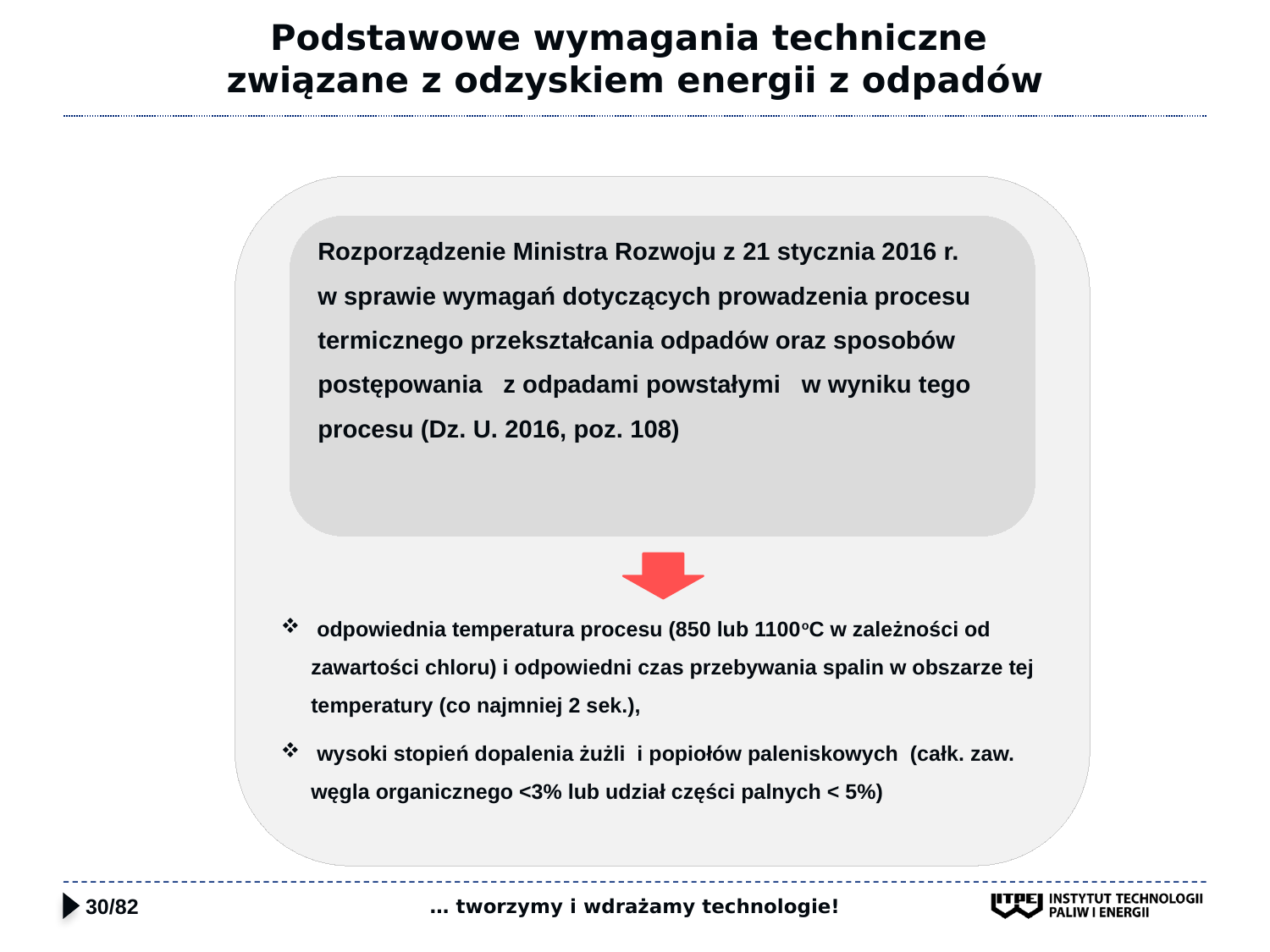

# Podstawowe wymagania techniczne związane z odzyskiem energii z odpadów

 odpowiednia temperatura procesu (850 lub 1100oC w zależności od     zawartości chloru) i odpowiedni czas przebywania spalin w obszarze tej temperatury (co najmniej 2 sek.),
 wysoki stopień dopalenia żużli  i popiołów paleniskowych  (całk. zaw. węgla organicznego <3% lub udział części palnych < 5%)
Rozporządzenie Ministra Rozwoju z 21 stycznia 2016 r.
w sprawie wymagań dotyczących prowadzenia procesu termicznego przekształcania odpadów oraz sposobów postępowania   z odpadami powstałymi   w wyniku tego procesu (Dz. U. 2016, poz. 108)